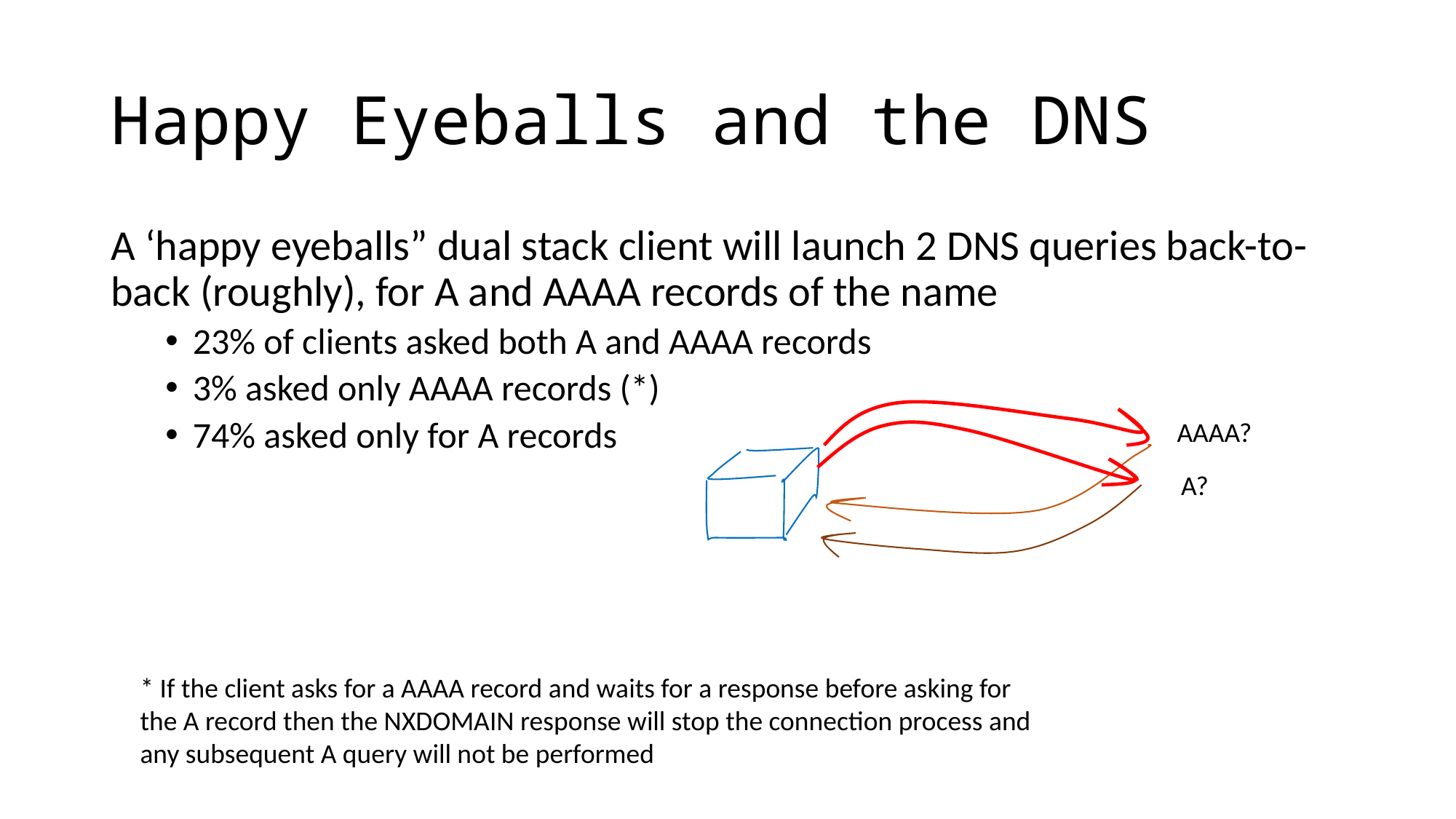

# Happy Eyeballs and the DNS
A ‘happy eyeballs” dual stack client will launch 2 DNS queries back-to-back (roughly), for A and AAAA records of the name
23% of clients asked both A and AAAA records
3% asked only AAAA records (*)
74% asked only for A records

AAAA?

A?

* If the client asks for a AAAA record and waits for a response before asking for the A record then the NXDOMAIN response will stop the connection process and any subsequent A query will not be performed